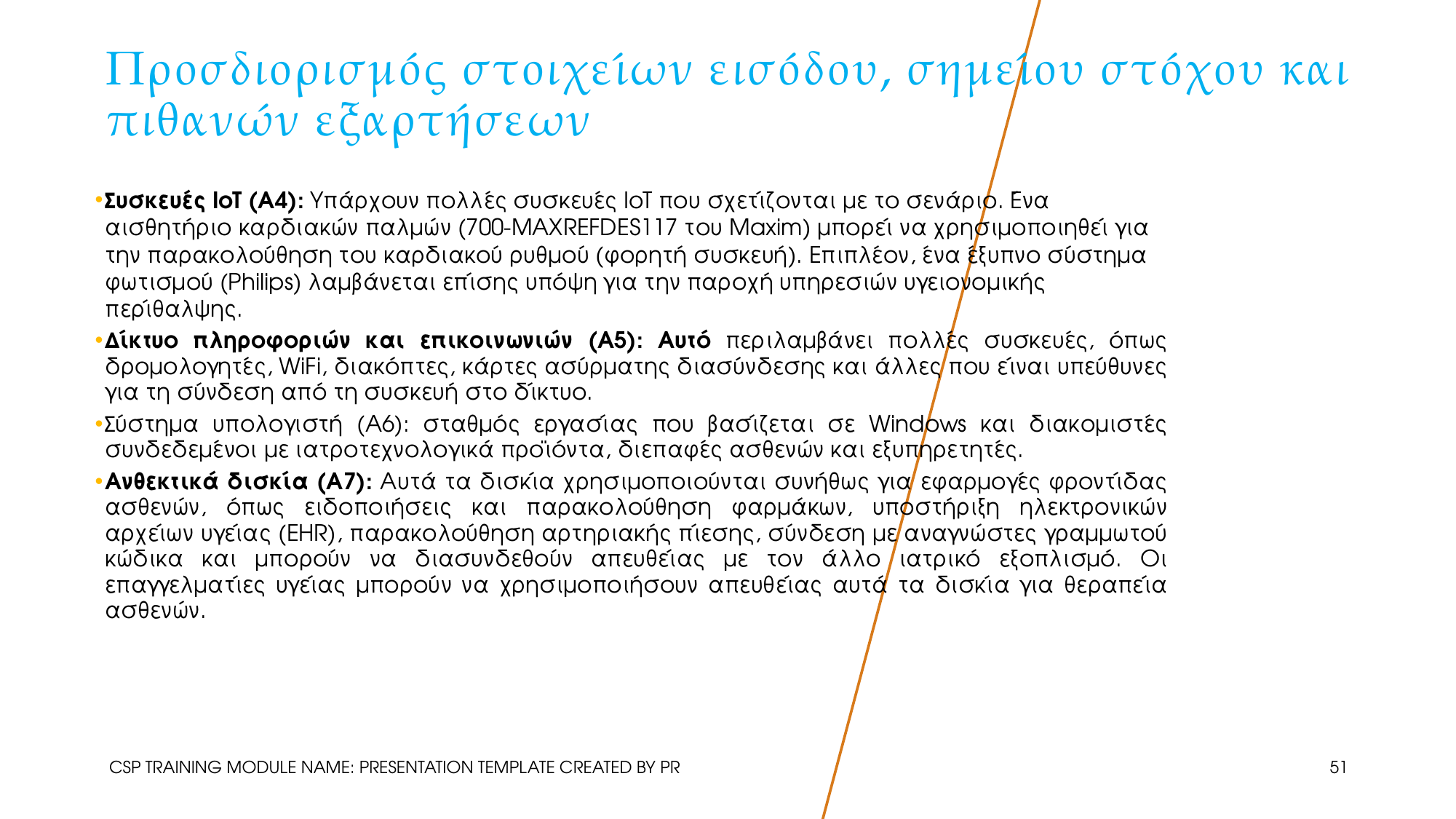

# Προσδιορισμός στοιχείων εισόδου, σημείου στόχου και πιθανών εξαρτήσεων
Συσκευές IoT (A4): Υπάρχουν πολλές συσκευές IoT που σχετίζονται με το σενάριο. Ένα αισθητήριο καρδιακών παλμών (700-MAXREFDES117 του Maxim) μπορεί να χρησιμοποιηθεί για την παρακολούθηση του καρδιακού ρυθμού (φορητή συσκευή). Επιπλέον, ένα έξυπνο σύστημα φωτισμού (Philips) λαμβάνεται επίσης υπόψη για την παροχή υπηρεσιών υγειονομικής περίθαλψης.
Δίκτυο πληροφοριών και επικοινωνιών (A5): Αυτό περιλαμβάνει πολλές συσκευές, όπως δρομολογητές, WiFi, διακόπτες, κάρτες ασύρματης διασύνδεσης και άλλες που είναι υπεύθυνες για τη σύνδεση από τη συσκευή στο δίκτυο.
Σύστημα υπολογιστή (A6): σταθμός εργασίας που βασίζεται σε Windows και διακομιστές συνδεδεμένοι με ιατροτεχνολογικά προϊόντα, διεπαφές ασθενών και εξυπηρετητές.
Ανθεκτικά δισκία (A7): Αυτά τα δισκία χρησιμοποιούνται συνήθως για εφαρμογές φροντίδας ασθενών, όπως ειδοποιήσεις και παρακολούθηση φαρμάκων, υποστήριξη ηλεκτρονικών αρχείων υγείας (EHR), παρακολούθηση αρτηριακής πίεσης, σύνδεση με αναγνώστες γραμμωτού κώδικα και μπορούν να διασυνδεθούν απευθείας με τον άλλο ιατρικό εξοπλισμό. Οι επαγγελματίες υγείας μπορούν να χρησιμοποιήσουν απευθείας αυτά τα δισκία για θεραπεία ασθενών.

CSP Training Module Name: Presentation Template Created by PR
51